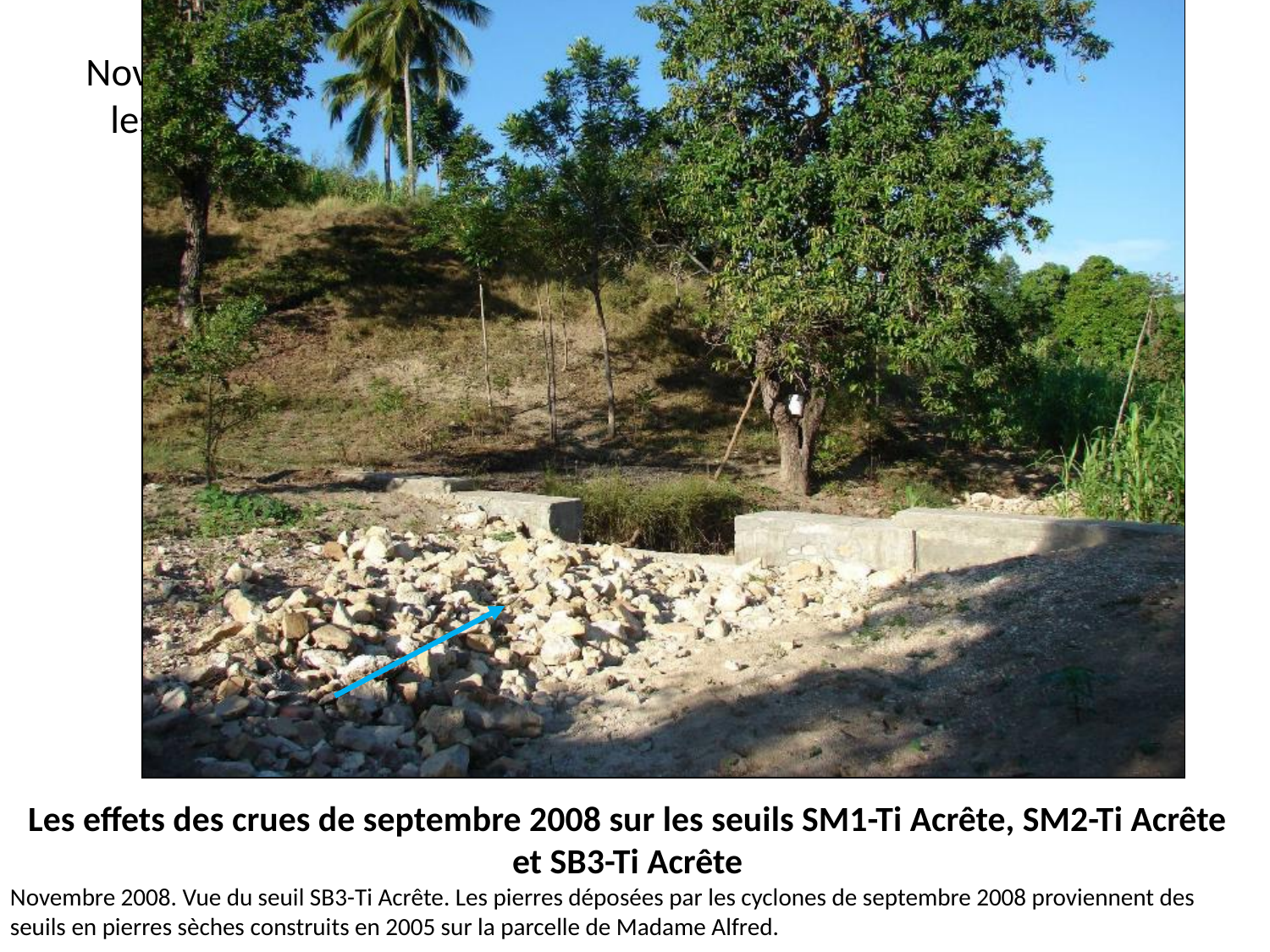

# Novembre 2008. Vue du seuil S3 vers l’aval. Les pierres déposées par les cyclones de septembre 2008 proviennent des seuils en pierres sèches construits en 2005 sur la parcelle de Madame Alfred.
Les effets des crues de septembre 2008 sur les seuils SM1-Ti Acrête, SM2-Ti Acrête et SB3-Ti Acrête
Novembre 2008. Vue du seuil SB3-Ti Acrête. Les pierres déposées par les cyclones de septembre 2008 proviennent des seuils en pierres sèches construits en 2005 sur la parcelle de Madame Alfred.